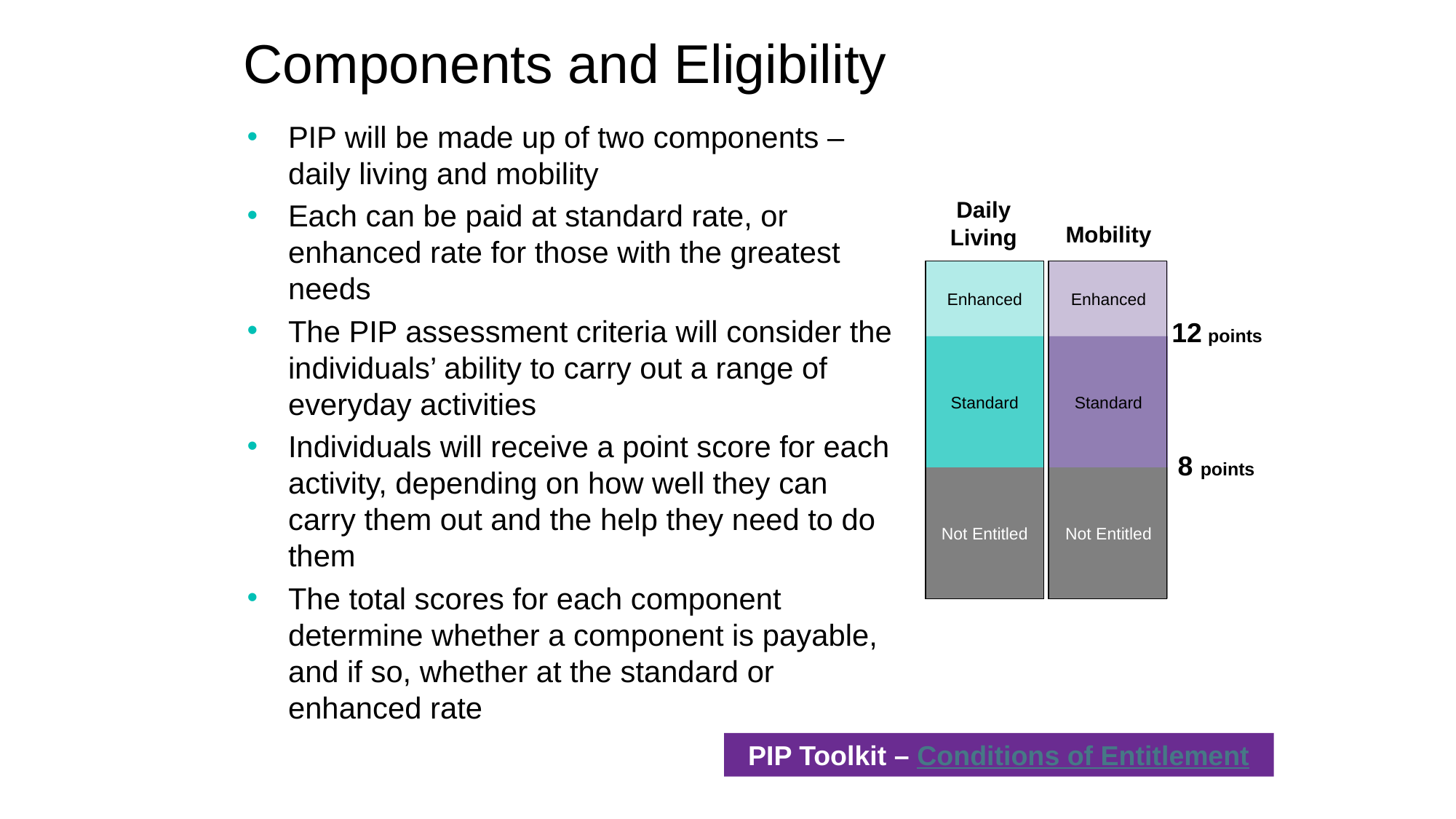

Components and Eligibility
PIP will be made up of two components – daily living and mobility
Each can be paid at standard rate, or enhanced rate for those with the greatest needs
The PIP assessment criteria will consider the
individuals’ ability to carry out a range of everyday activities
Individuals will receive a point score for each activity, depending on how well they can carry them out and the help they need to do them
The total scores for each component determine whether a component is payable, and if so, whether at the standard or enhanced rate

Daily Living
Mobility
Enhanced

Enhanced
12 points
Standard
Standard
8 points
Not Entitled
Not Entitled
PIP Toolkit – Conditions of Entitlement